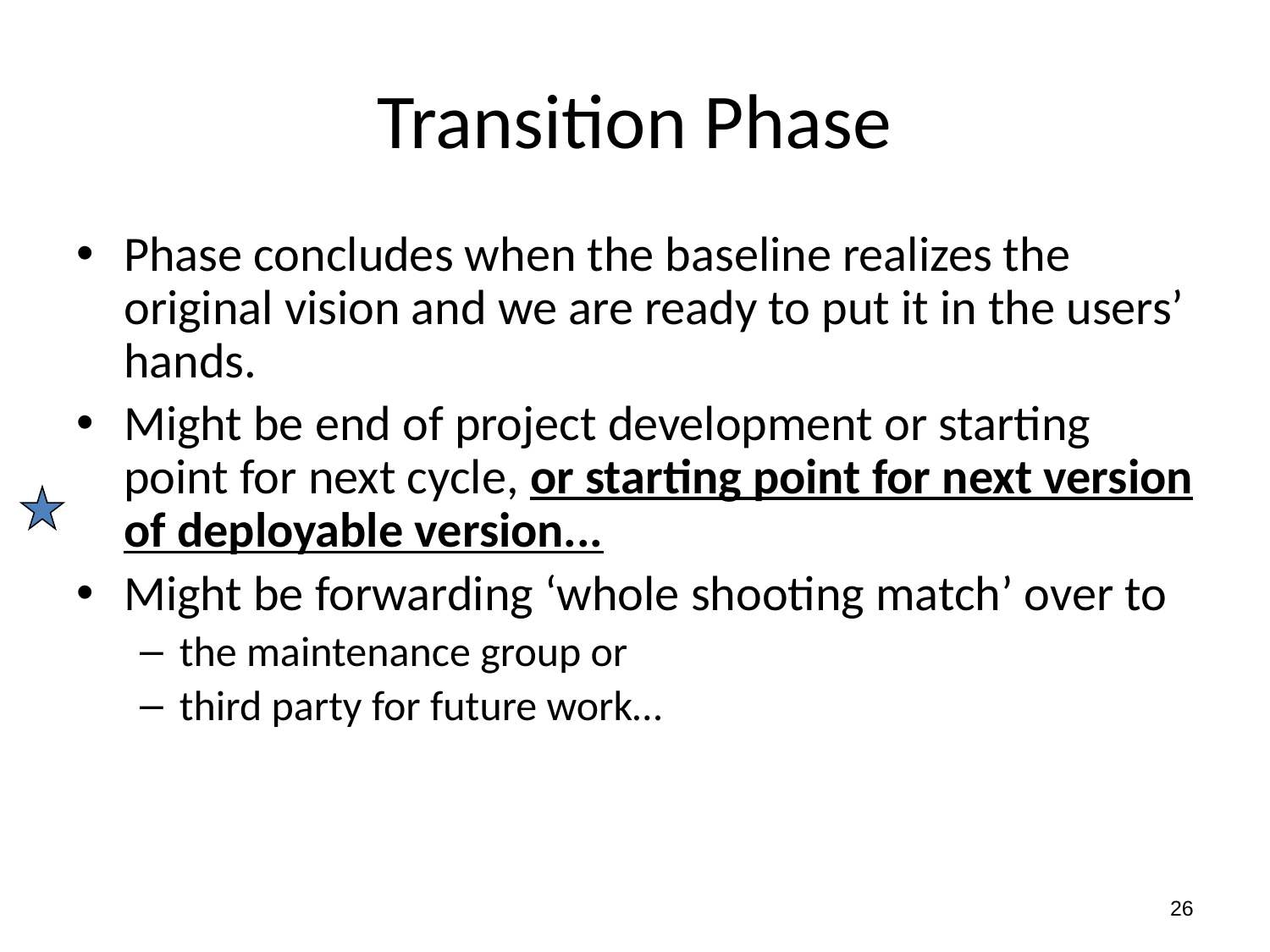

# Transition Phase
Phase concludes when the baseline realizes the original vision and we are ready to put it in the users’ hands.
Might be end of project development or starting point for next cycle, or starting point for next version of deployable version...
Might be forwarding ‘whole shooting match’ over to
the maintenance group or
third party for future work…

26